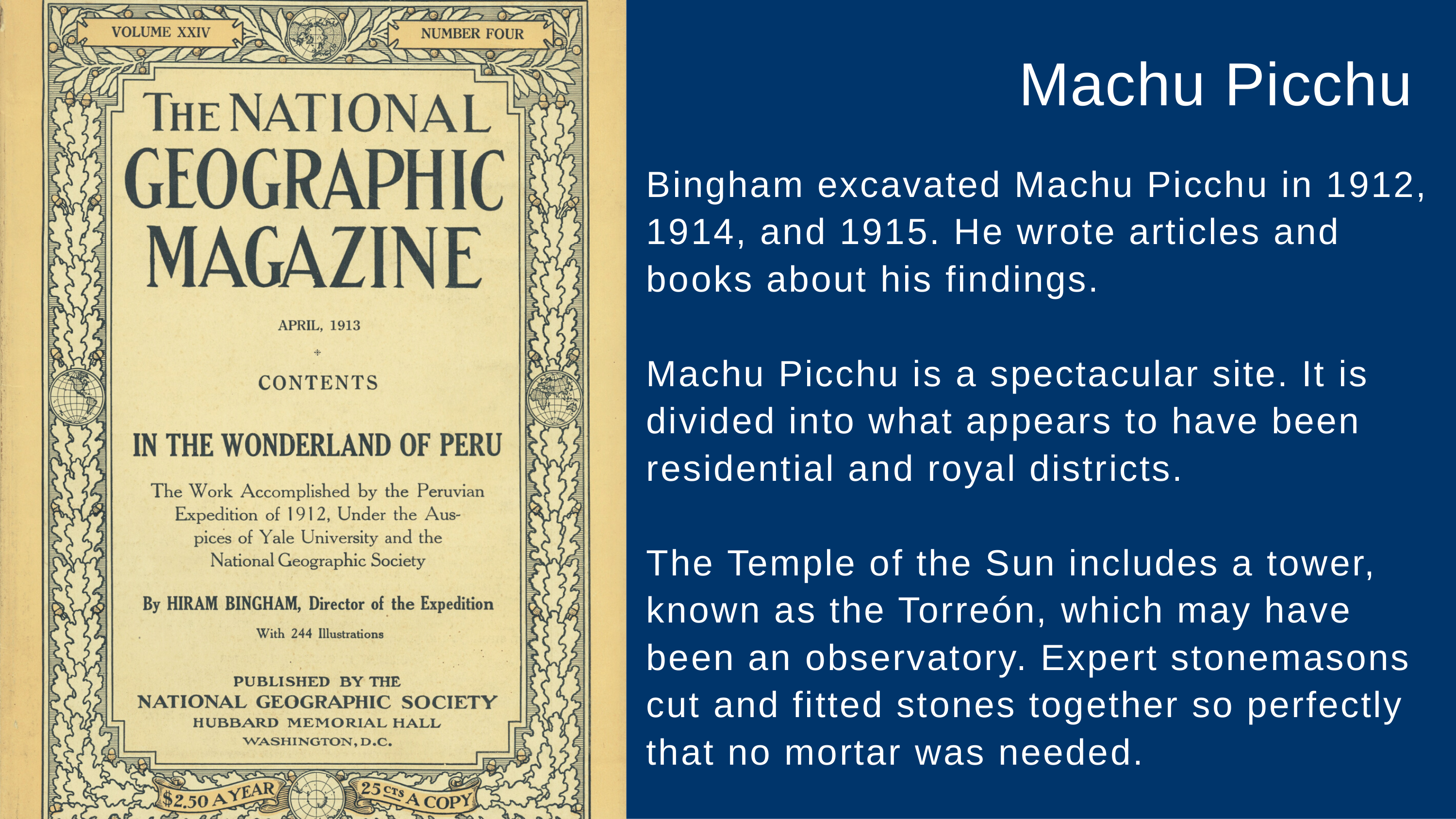

Machu Picchu
Bingham excavated Machu Picchu in 1912, 1914, and 1915. He wrote articles and books about his findings.

Machu Picchu is a spectacular site. It is divided into what appears to have been residential and royal districts.

The Temple of the Sun includes a tower, known as the Torreón, which may have been an observatory. Expert stonemasons cut and fitted stones together so perfectly that no mortar was needed.